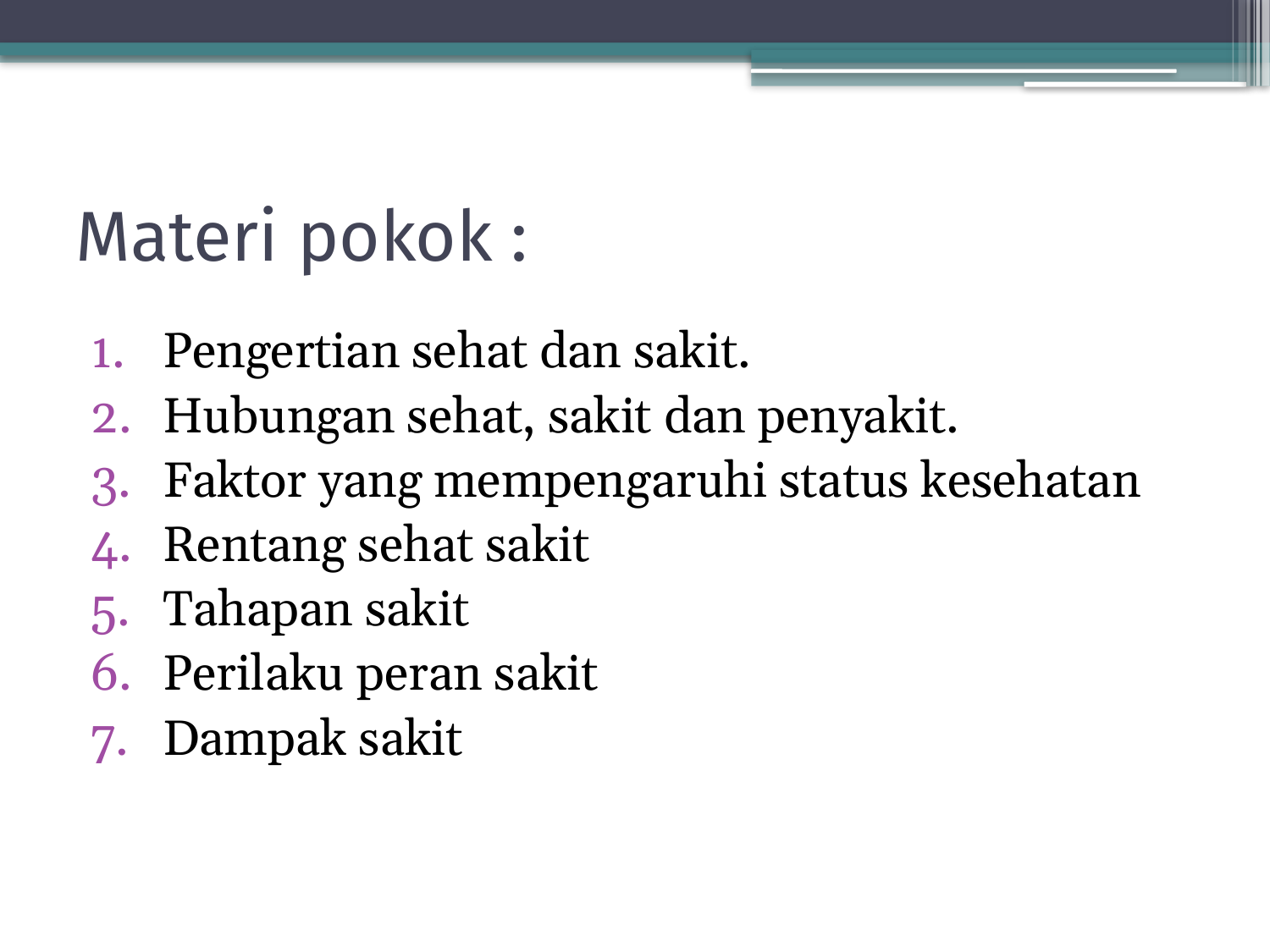

# Materi pokok :
Pengertian sehat dan sakit.
Hubungan sehat, sakit dan penyakit.
Faktor yang mempengaruhi status kesehatan
Rentang sehat sakit
Tahapan sakit
Perilaku peran sakit
Dampak sakit